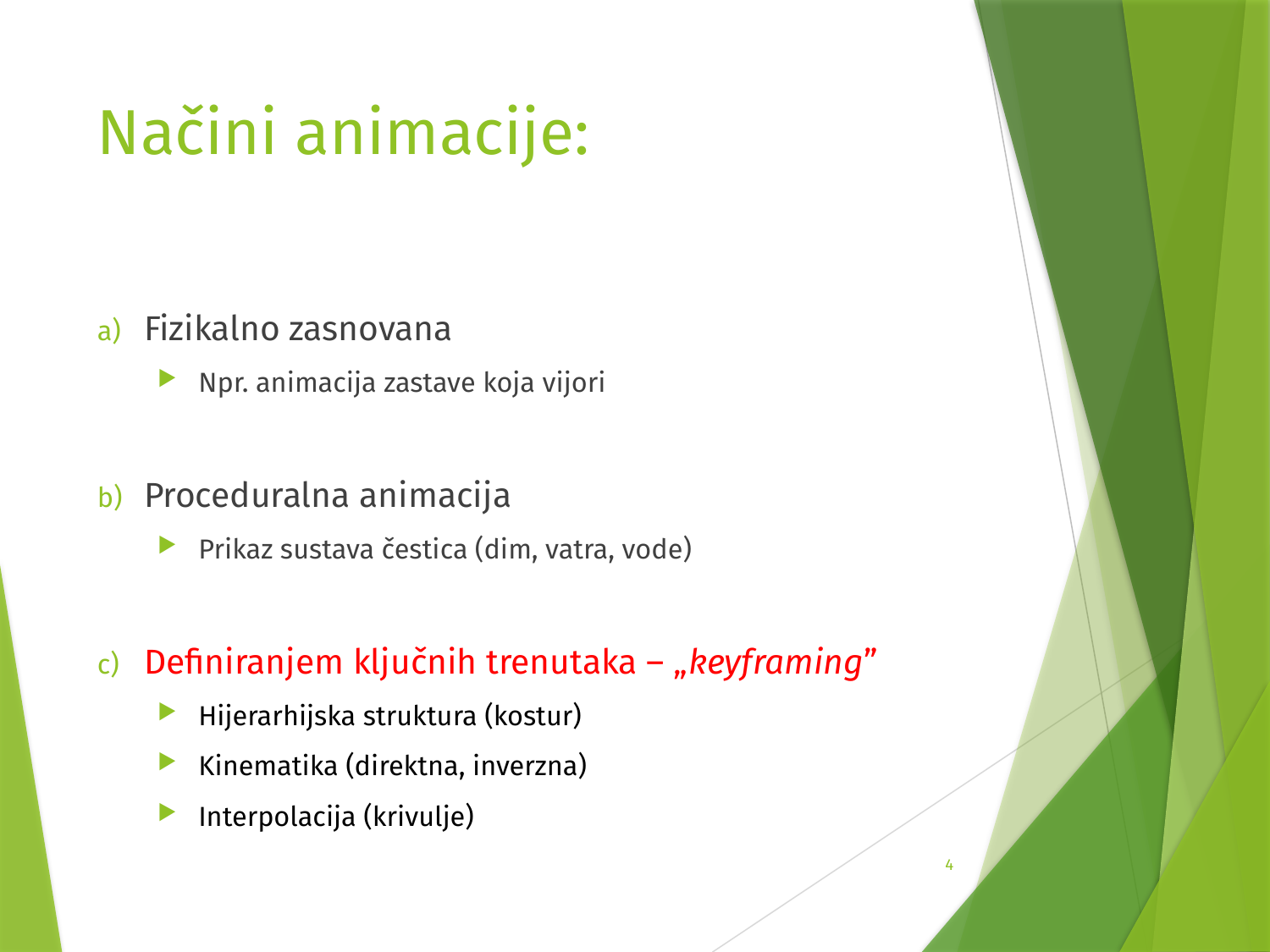

# Načini animacije:
Fizikalno zasnovana
Npr. animacija zastave koja vijori

Proceduralna animacija
Prikaz sustava čestica (dim, vatra, vode)

Definiranjem ključnih trenutaka – „keyframing”
Hijerarhijska struktura (kostur)
Kinematika (direktna, inverzna)
Interpolacija (krivulje)
4